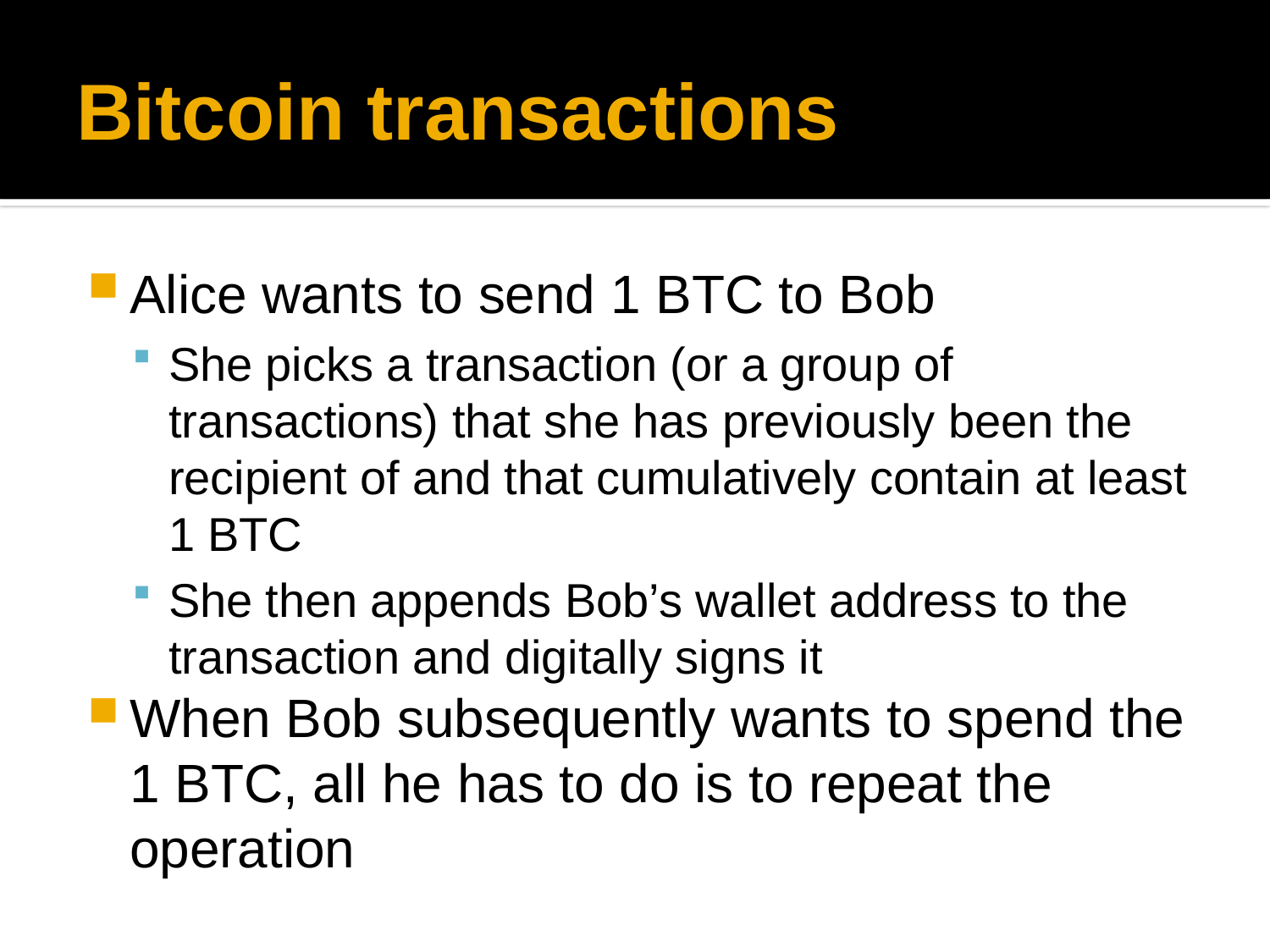

# Bitcoin transactions
Alice wants to send 1 BTC to Bob
She picks a transaction (or a group of transactions) that she has previously been the recipient of and that cumulatively contain at least 1 BTC
She then appends Bob’s wallet address to the transaction and digitally signs it
When Bob subsequently wants to spend the 1 BTC, all he has to do is to repeat the operation